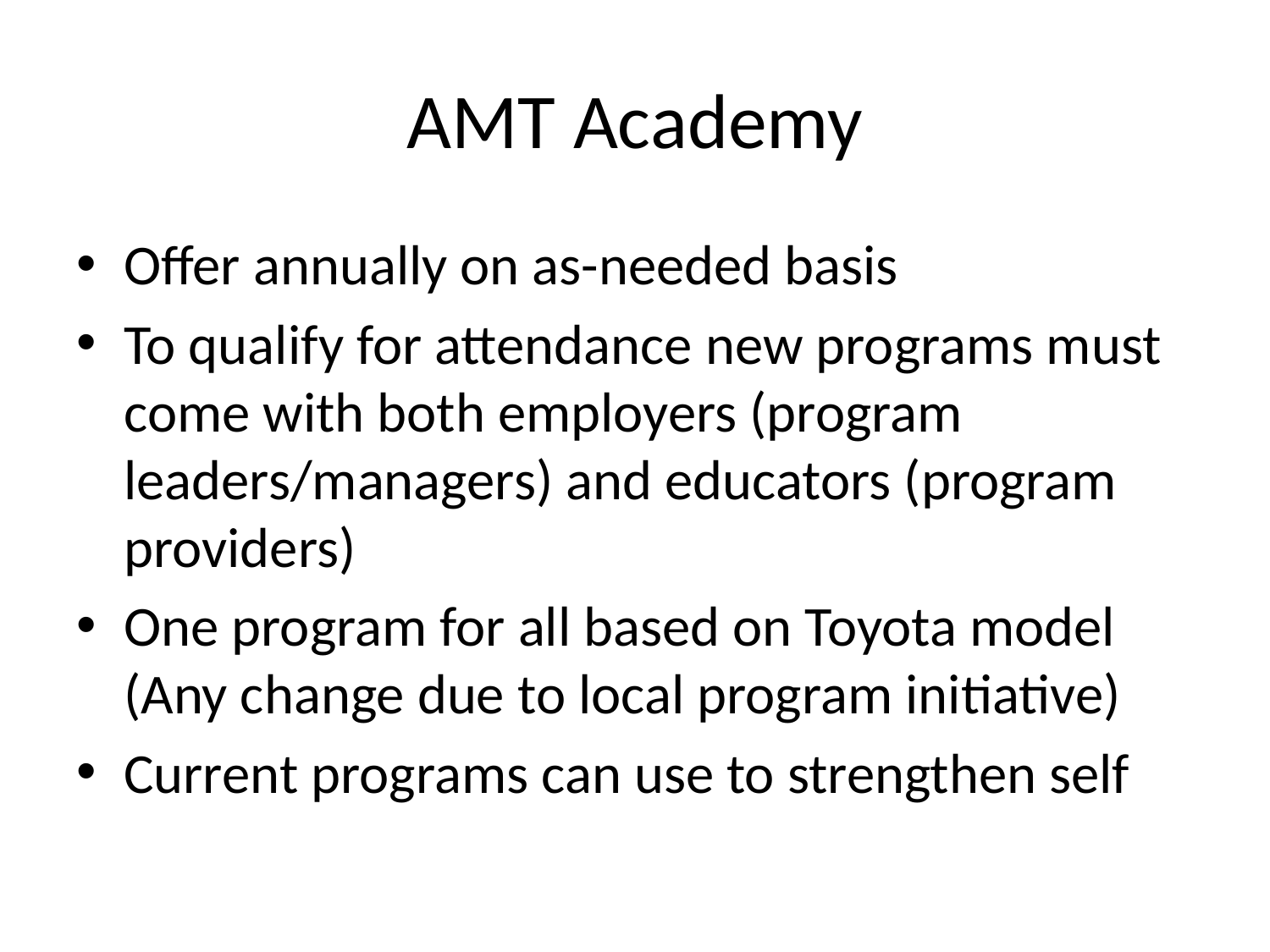

# AMT Academy
Offer annually on as-needed basis
To qualify for attendance new programs must come with both employers (program leaders/managers) and educators (program providers)
One program for all based on Toyota model
(Any change due to local program initiative)
Current programs can use to strengthen self